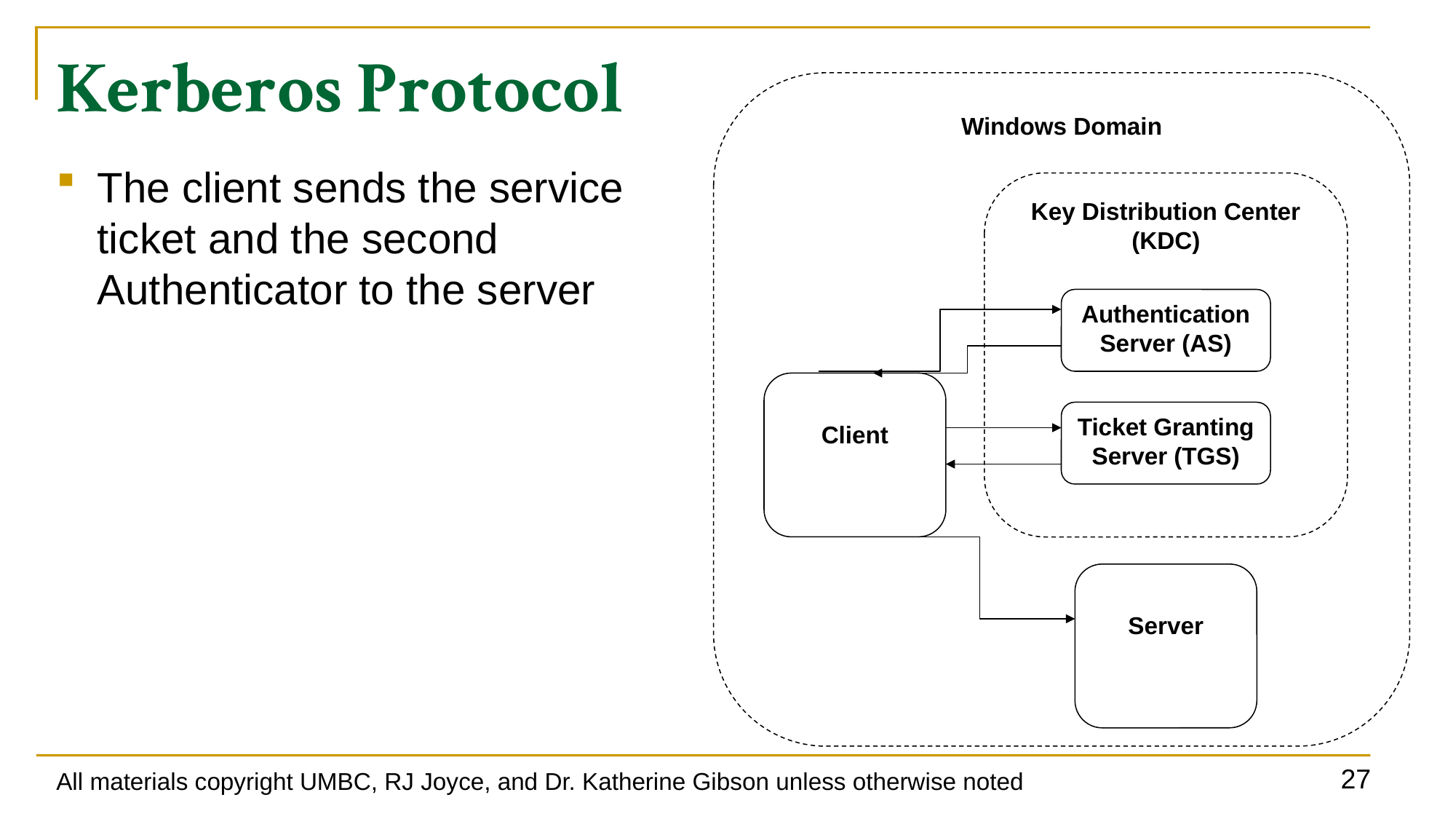

# Kerberos Protocol
Windows Domain
The client sends the service ticket and the second Authenticator to the server

Key Distribution Center (KDC)
Authentication Server (AS)

Client
Ticket Granting Server (TGS)

Server